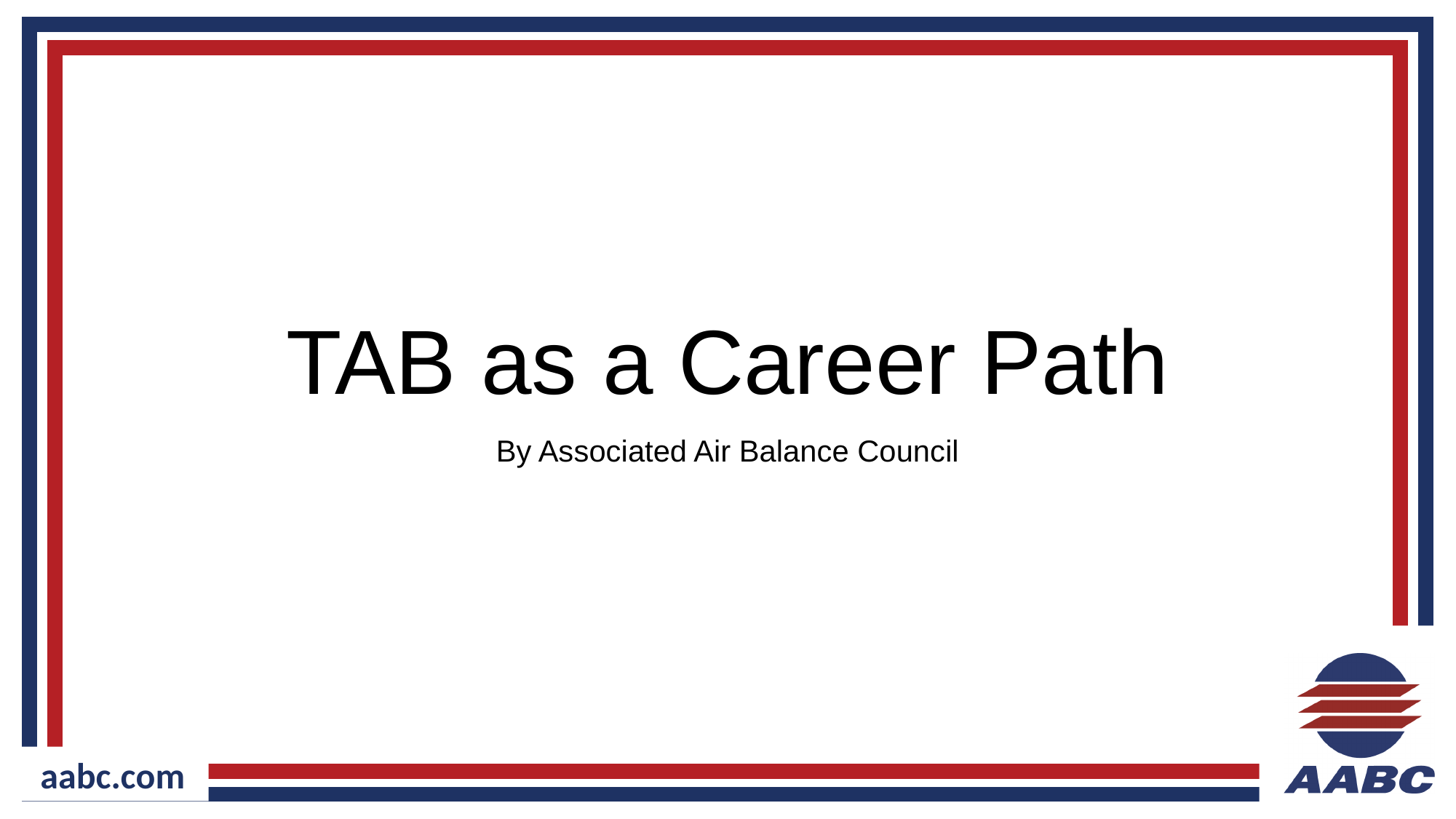

# TAB as a Career Path
By Associated Air Balance Council